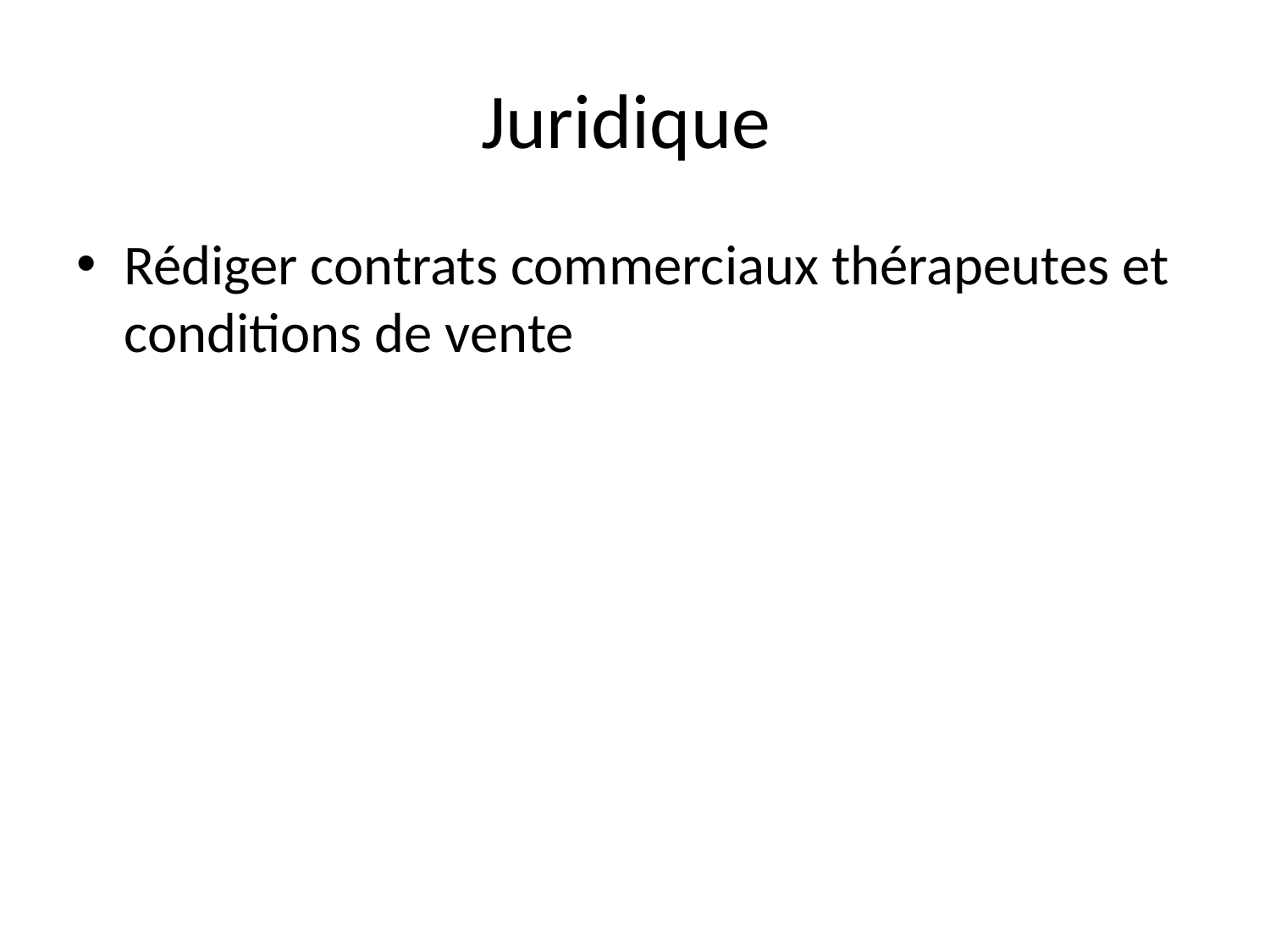

# Juridique
Rédiger contrats commerciaux thérapeutes et conditions de vente